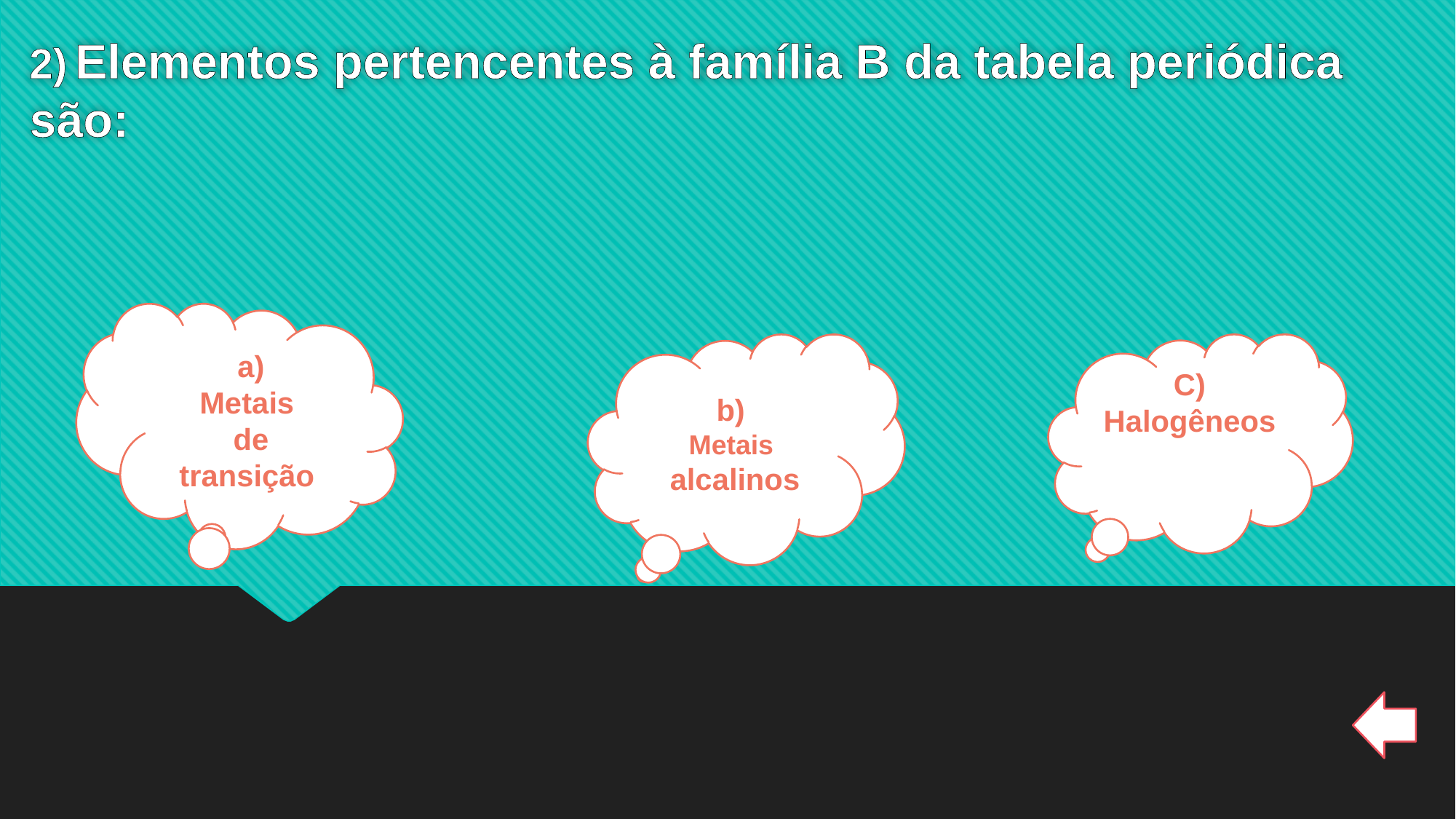

2) Elementos pertencentes à família B da tabela periódica são:
a)
Metais
de
transição
b)
Metais
alcalinos
C)
Halogêneos